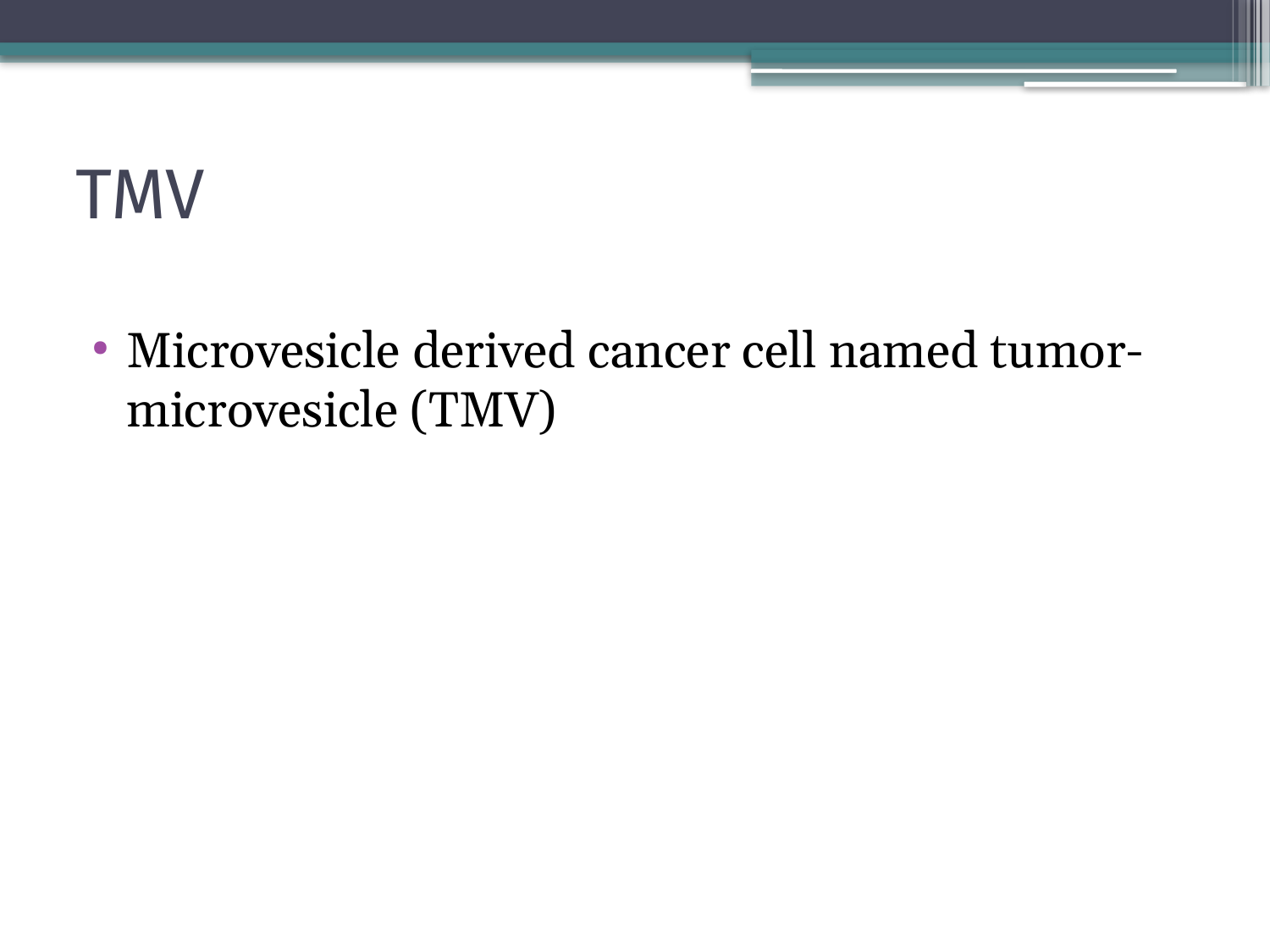

# TMV
Microvesicle derived cancer cell named tumor-microvesicle (TMV)